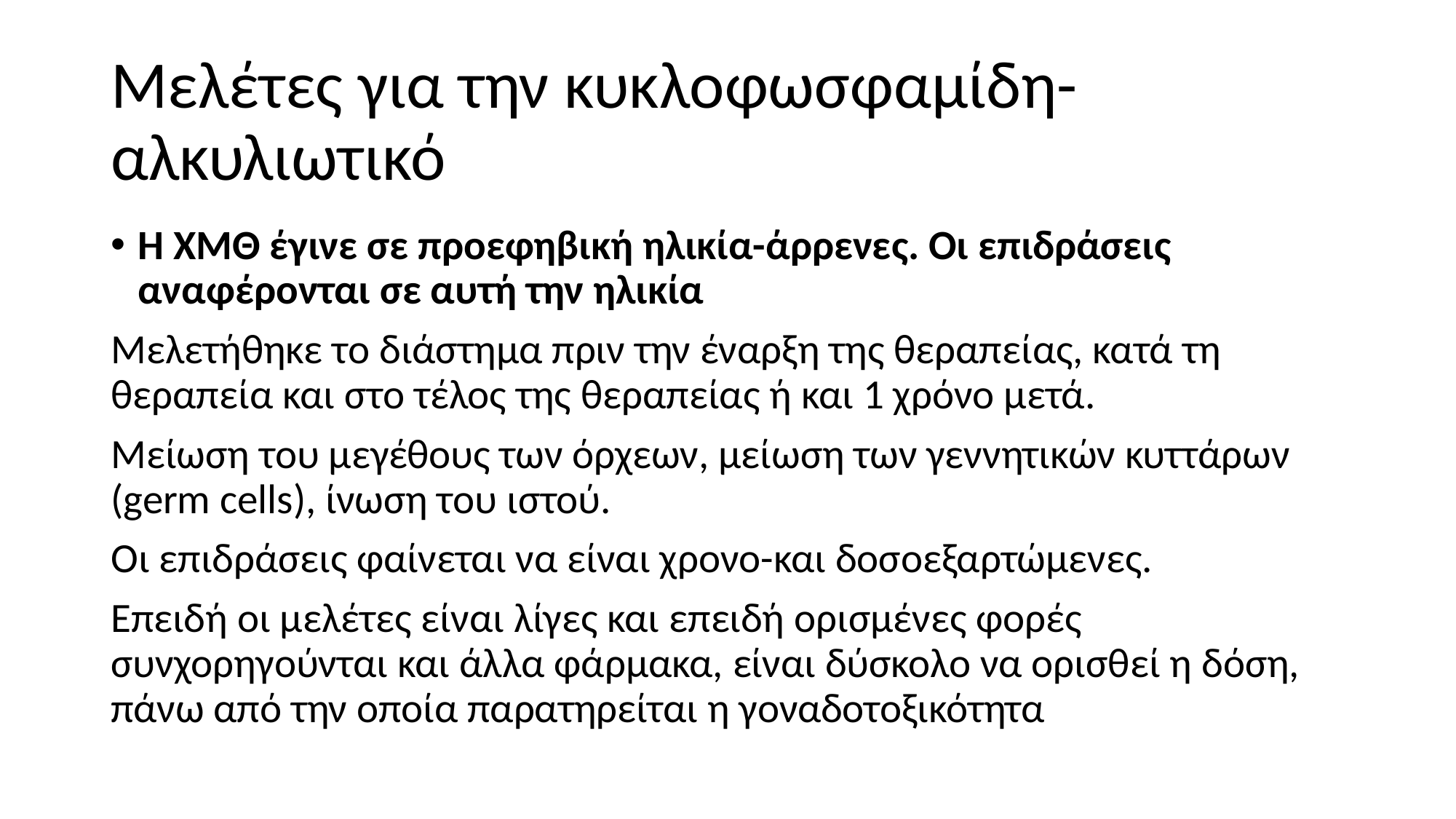

# Μελέτες για την κυκλοφωσφαμίδη-αλκυλιωτικό
Η ΧΜΘ έγινε σε προεφηβική ηλικία-άρρενες. Οι επιδράσεις αναφέρονται σε αυτή την ηλικία
Μελετήθηκε το διάστημα πριν την έναρξη της θεραπείας, κατά τη θεραπεία και στο τέλος της θεραπείας ή και 1 χρόνο μετά.
Μείωση του μεγέθους των όρχεων, μείωση των γεννητικών κυττάρων (germ cells), ίνωση του ιστού.
Οι επιδράσεις φαίνεται να είναι χρονο-και δοσοεξαρτώμενες.
Επειδή οι μελέτες είναι λίγες και επειδή ορισμένες φορές συνχορηγούνται και άλλα φάρμακα, είναι δύσκολο να ορισθεί η δόση, πάνω από την οποία παρατηρείται η γοναδοτοξικότητα